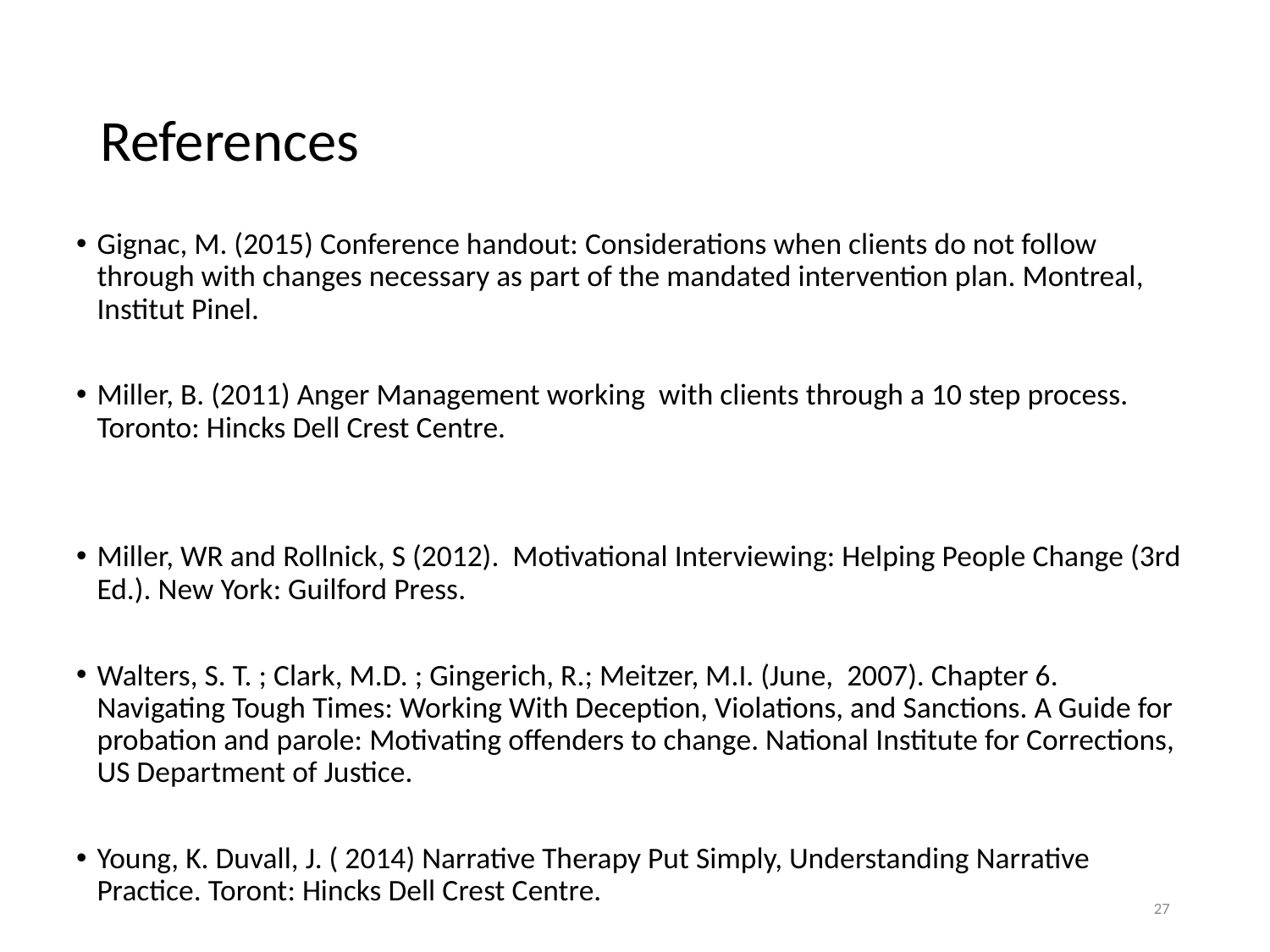

# References
Gignac, M. (2015) Conference handout: Considerations when clients do not follow through with changes necessary as part of the mandated intervention plan. Montreal, Institut Pinel.

Miller, B. (2011) Anger Management working  with clients through a 10 step process. Toronto: Hincks Dell Crest Centre.

Miller, WR and Rollnick, S (2012).  Motivational Interviewing: Helping People Change (3rd Ed.). New York: Guilford Press.

Walters, S. T. ; Clark, M.D. ; Gingerich, R.; Meitzer, M.I. (June,  2007). Chapter 6. Navigating Tough Times: Working With Deception, Violations, and Sanctions. A Guide for probation and parole: Motivating offenders to change. National Institute for Corrections, US Department of Justice.

Young, K. Duvall, J. ( 2014) Narrative Therapy Put Simply, Understanding Narrative Practice. Toront: Hincks Dell Crest Centre.
27